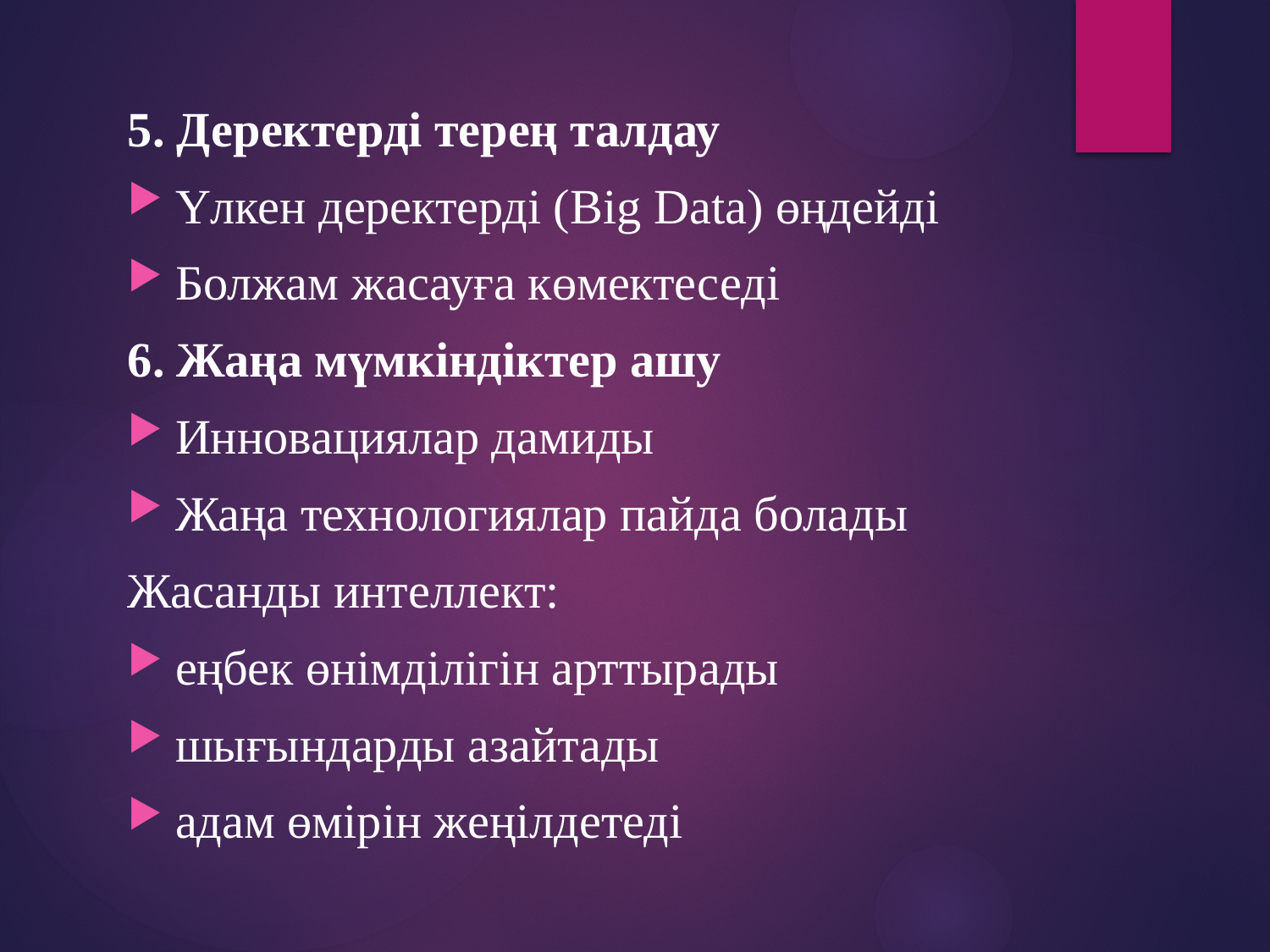

5. Деректерді терең талдау
Үлкен деректерді (Big Data) өңдейді
Болжам жасауға көмектеседі
6. Жаңа мүмкіндіктер ашу
Инновациялар дамиды
Жаңа технологиялар пайда болады
Жасанды интеллект:
еңбек өнімділігін арттырады
шығындарды азайтады
адам өмірін жеңілдетеді